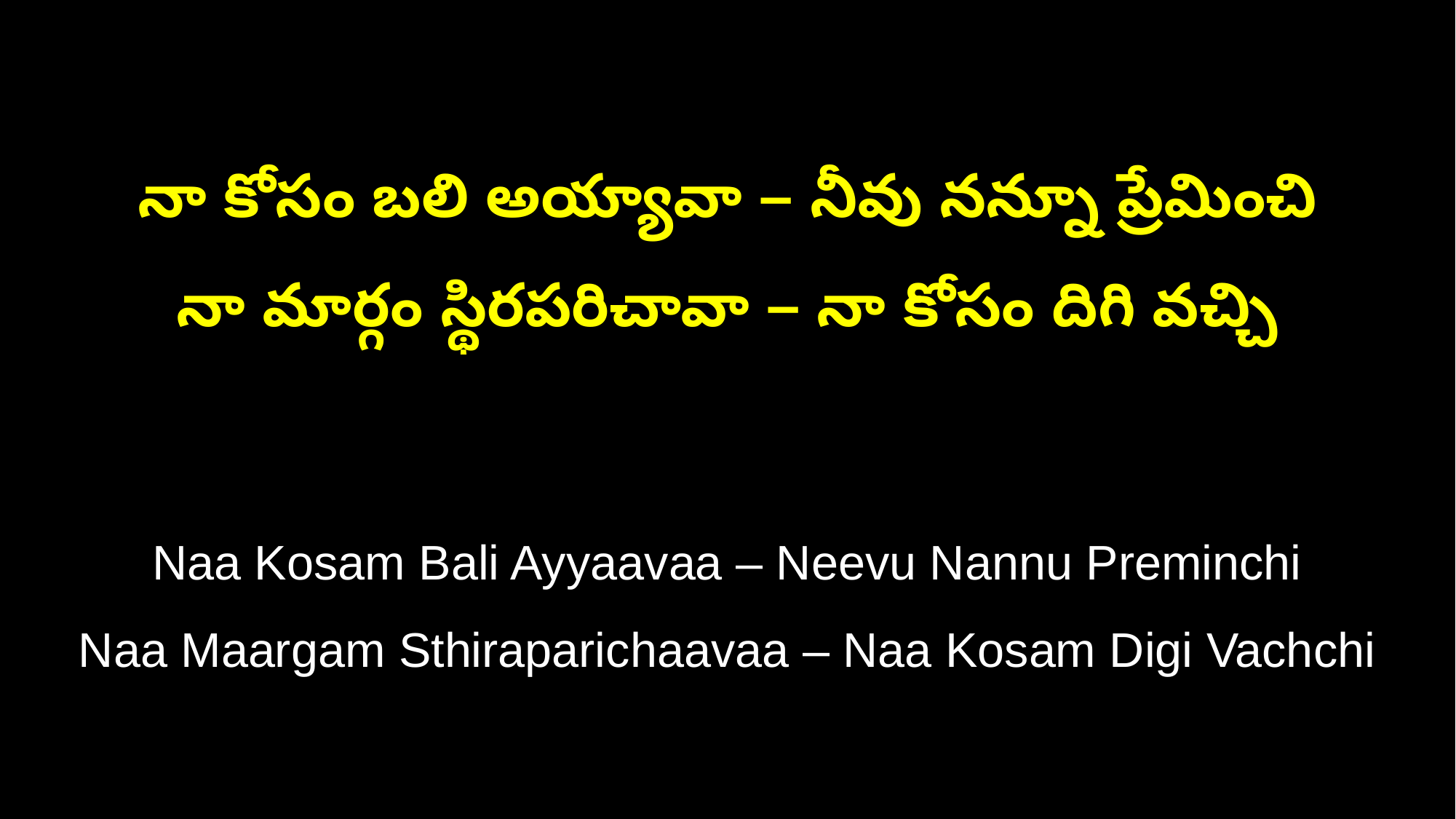

నా కోసం బలి అయ్యావా – నీవు నన్నూ ప్రేమించి
నా మార్గం స్థిరపరిచావా – నా కోసం దిగి వచ్చి
Naa Kosam Bali Ayyaavaa – Neevu Nannu Preminchi
Naa Maargam Sthiraparichaavaa – Naa Kosam Digi Vachchi